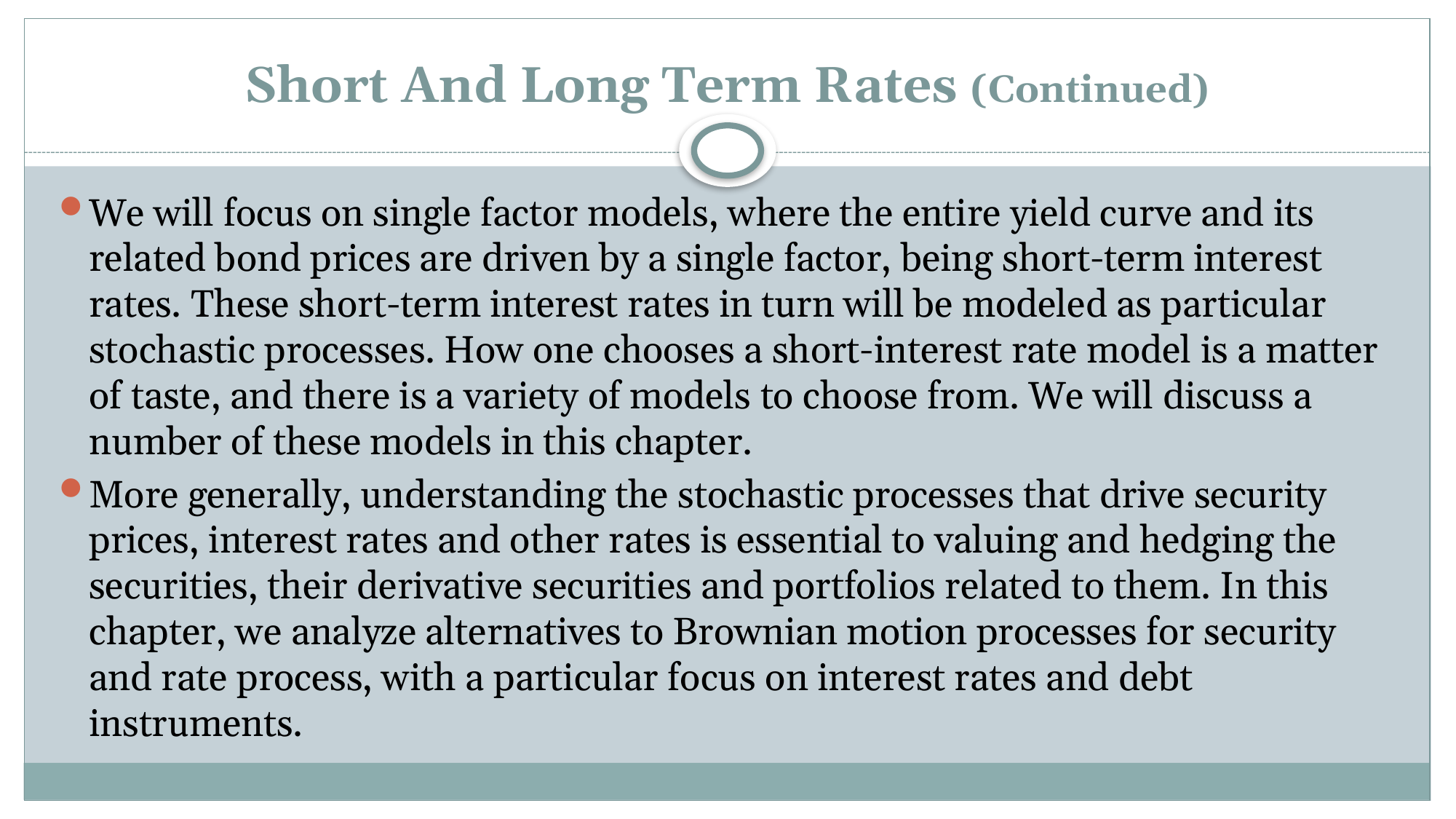

# Short And Long Term Rates (Continued)
We will focus on single factor models, where the entire yield curve and its related bond prices are driven by a single factor, being short-term interest rates. These short-term interest rates in turn will be modeled as particular stochastic processes. How one chooses a short-interest rate model is a matter of taste, and there is a variety of models to choose from. We will discuss a number of these models in this chapter.
More generally, understanding the stochastic processes that drive security prices, interest rates and other rates is essential to valuing and hedging the securities, their derivative securities and portfolios related to them. In this chapter, we analyze alternatives to Brownian motion processes for security and rate process, with a particular focus on interest rates and debt instruments.